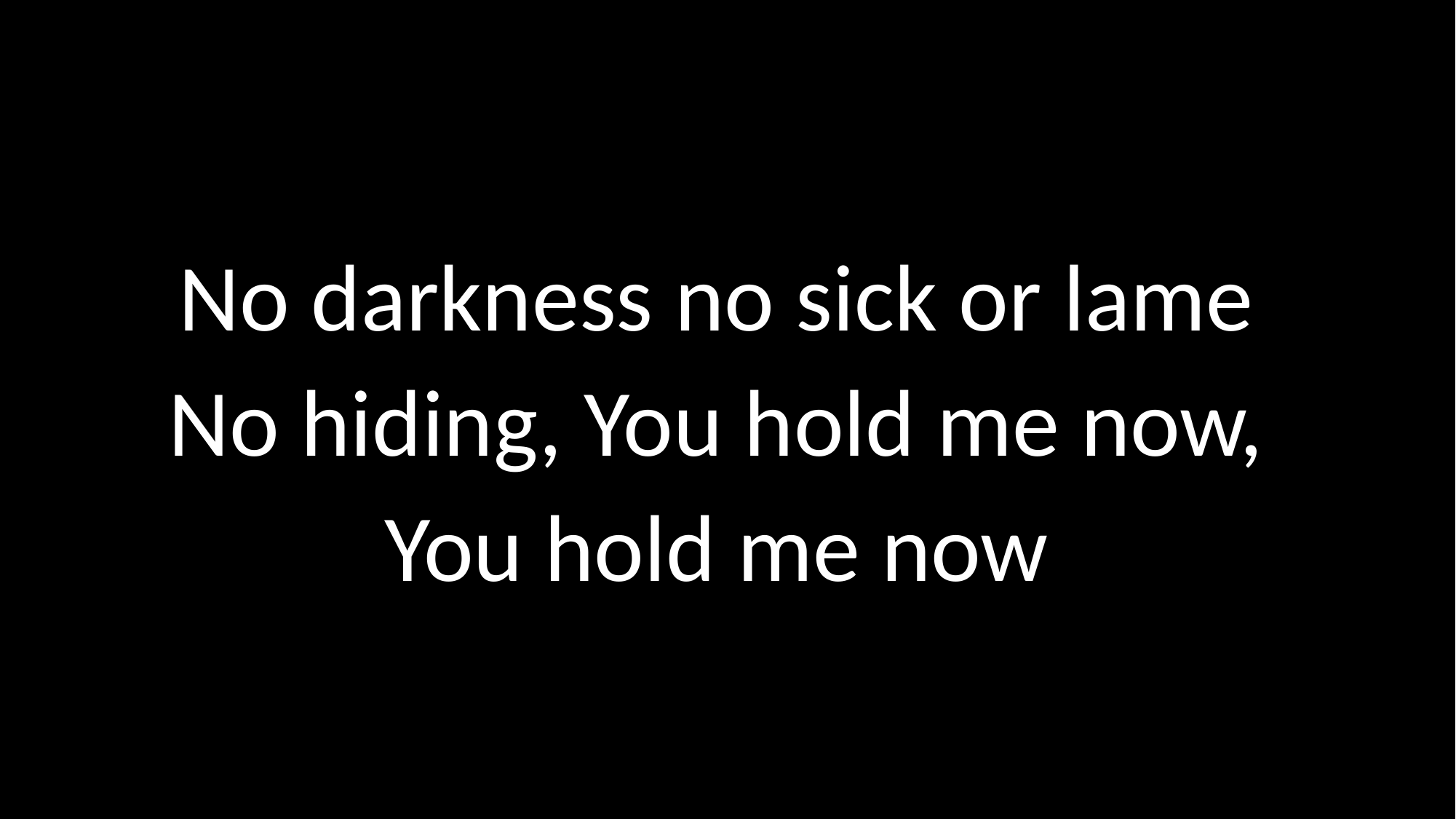

# No darkness no sick or lame No hiding, You hold me now, You hold me now